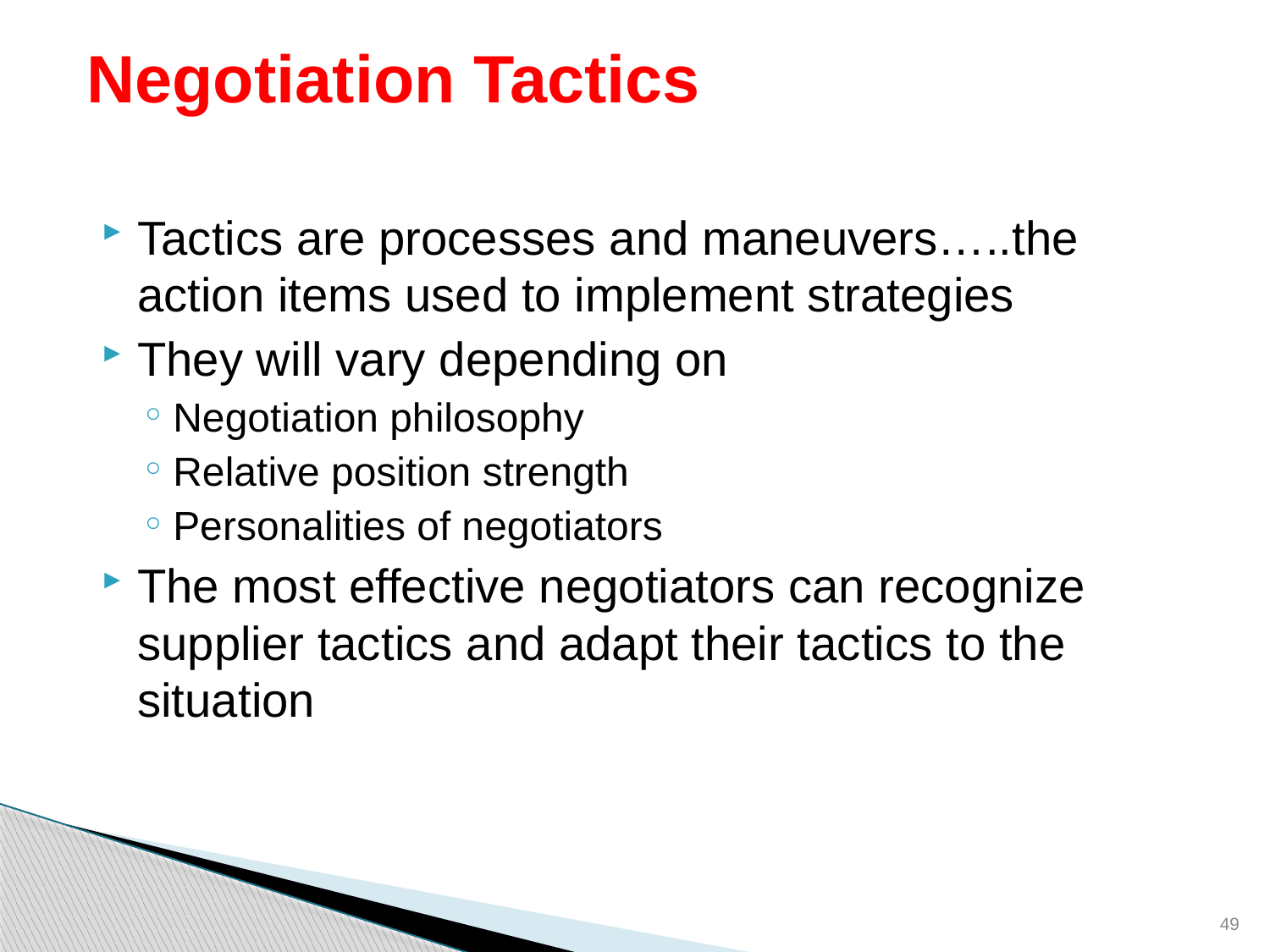

# Negotiation Tactics
Tactics are processes and maneuvers…..the action items used to implement strategies
They will vary depending on
Negotiation philosophy
Relative position strength
Personalities of negotiators
The most effective negotiators can recognize supplier tactics and adapt their tactics to the situation

49